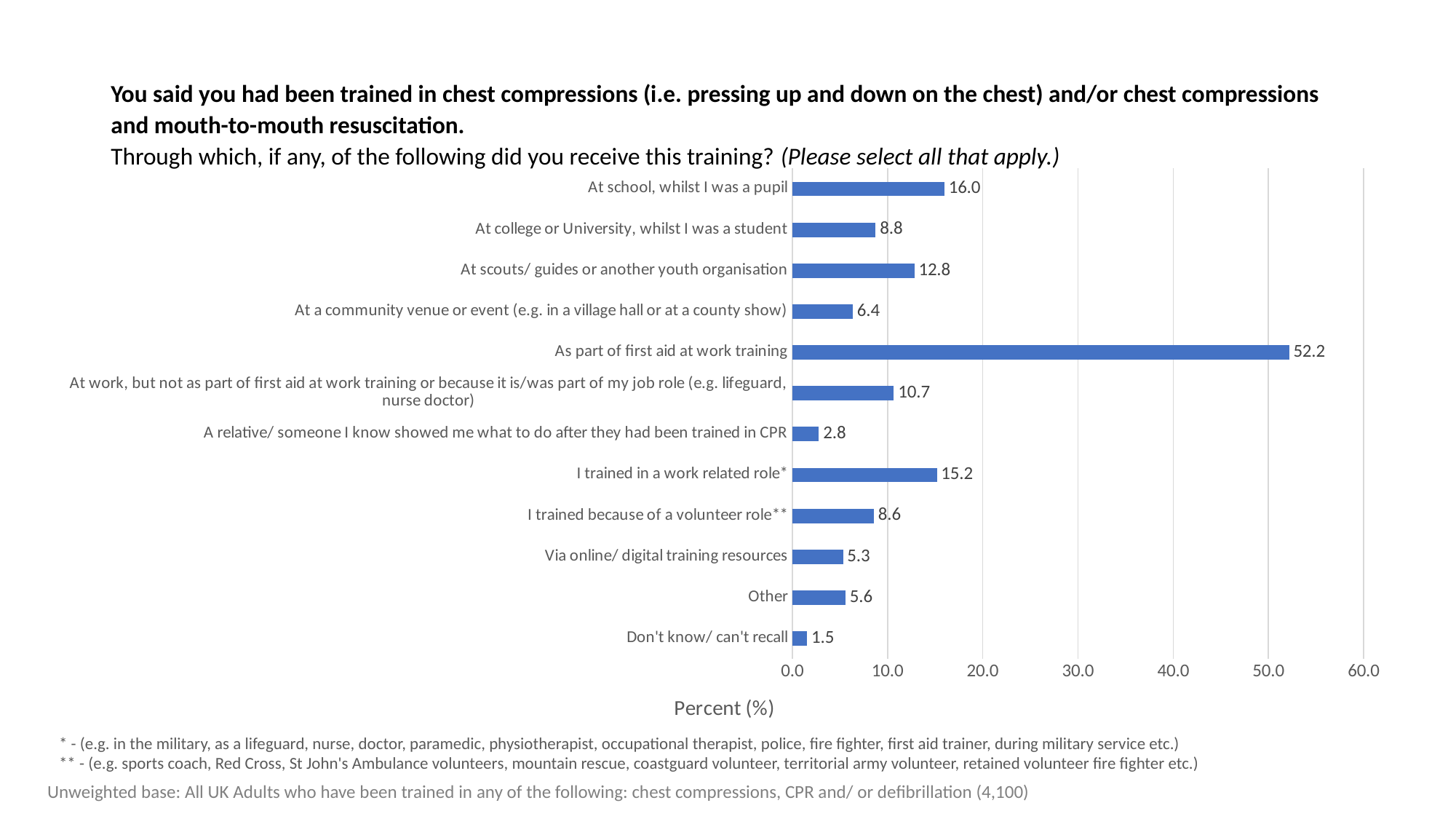

# You said you had been trained in chest compressions (i.e. pressing up and down on the chest) and/or chest compressions and mouth-to-mouth resuscitation. Through which, if any, of the following did you receive this training? (Please select all that apply.)

### Chart

| Category |  |
|---|---|
| Don't know/ can't recall | 1.544874938695439 |
| Other | 5.590975968612065 |
| Via online/ digital training resources | 5.321235899950957 |
| I trained because of a volunteer role** | 8.558116723884257 |
| I trained in a work related role* | 15.179009318293282 |
| A relative/ someone I know showed me what to do after they had been trained in CPR | 2.7954879843060323 |
| At work, but not as part of first aid at work training or because it is/was part of my job role (e.g. lifeguard, nurse doctor) | 10.66699362432565 |
| As part of first aid at work training | 52.157920549288875 |
| At a community venue or event (e.g. in a village hall or at a county show) | 6.351152525747916 |
| At scouts/ guides or another youth organisation | 12.824914173614516 |
| At college or University, whilst I was a student | 8.754291319274154 |
| At school, whilst I was a pupil | 15.963707699852868 |
* - (e.g. in the military, as a lifeguard, nurse, doctor, paramedic, physiotherapist, occupational therapist, police, fire fighter, first aid trainer, during military service etc.)
** - (e.g. sports coach, Red Cross, St John's Ambulance volunteers, mountain rescue, coastguard volunteer, territorial army volunteer, retained volunteer fire fighter etc.)
Unweighted base: All UK Adults who have been trained in any of the following: chest compressions, CPR and/ or defibrillation (4,100)